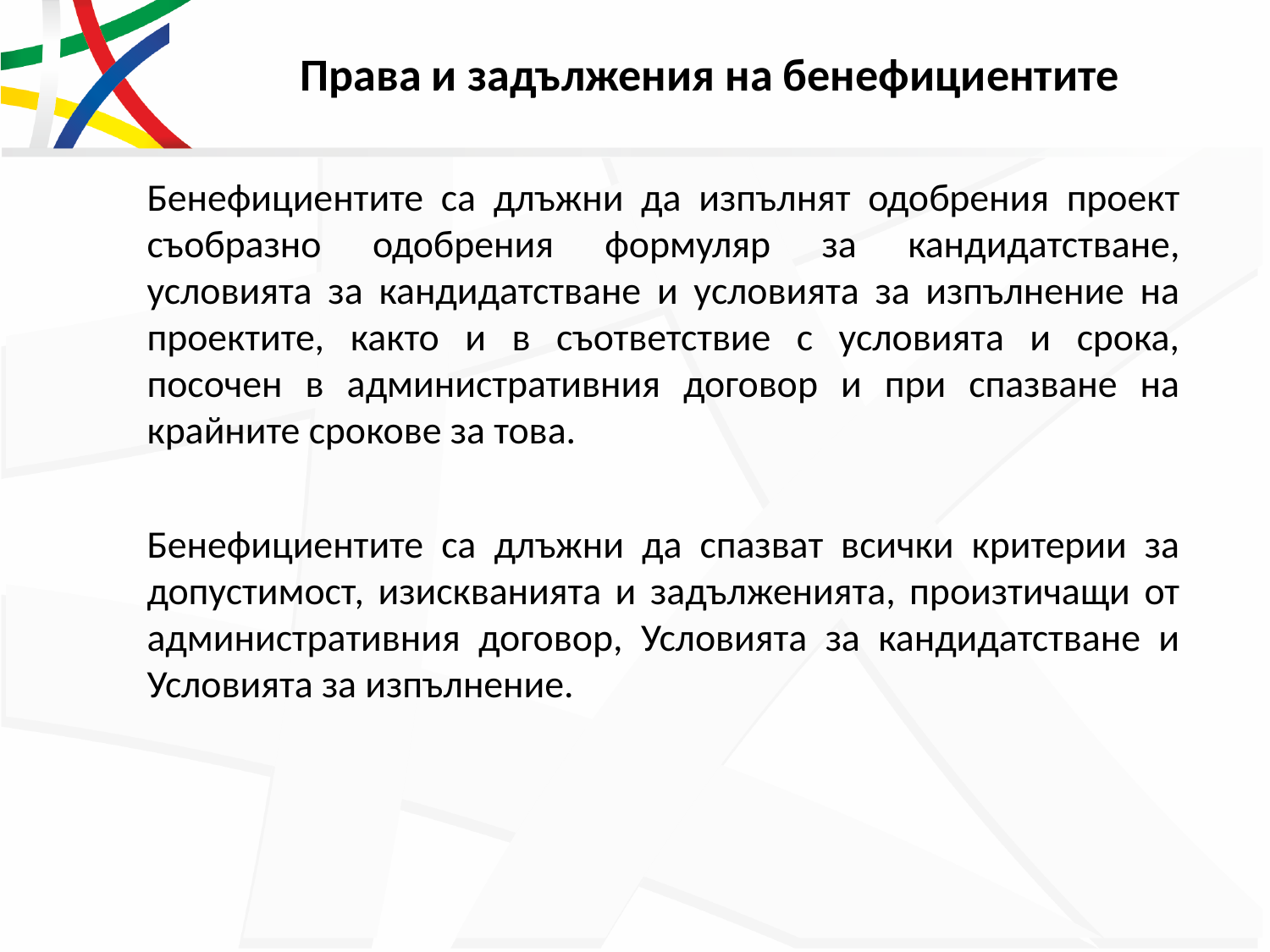

# Права и задължения на бенефициентите
Бенефициентите са длъжни да изпълнят одобрения проект съобразно одобрения формуляр за кандидатстване, условията за кандидатстване и условията за изпълнение на проектите, както и в съответствие с условията и срока, посочен в административния договор и при спазване на крайните срокове за това.

Бенефициентите са длъжни да спазват всички критерии за допустимост, изискванията и задълженията, произтичащи от административния договор, Условията за кандидатстване и Условията за изпълнение.